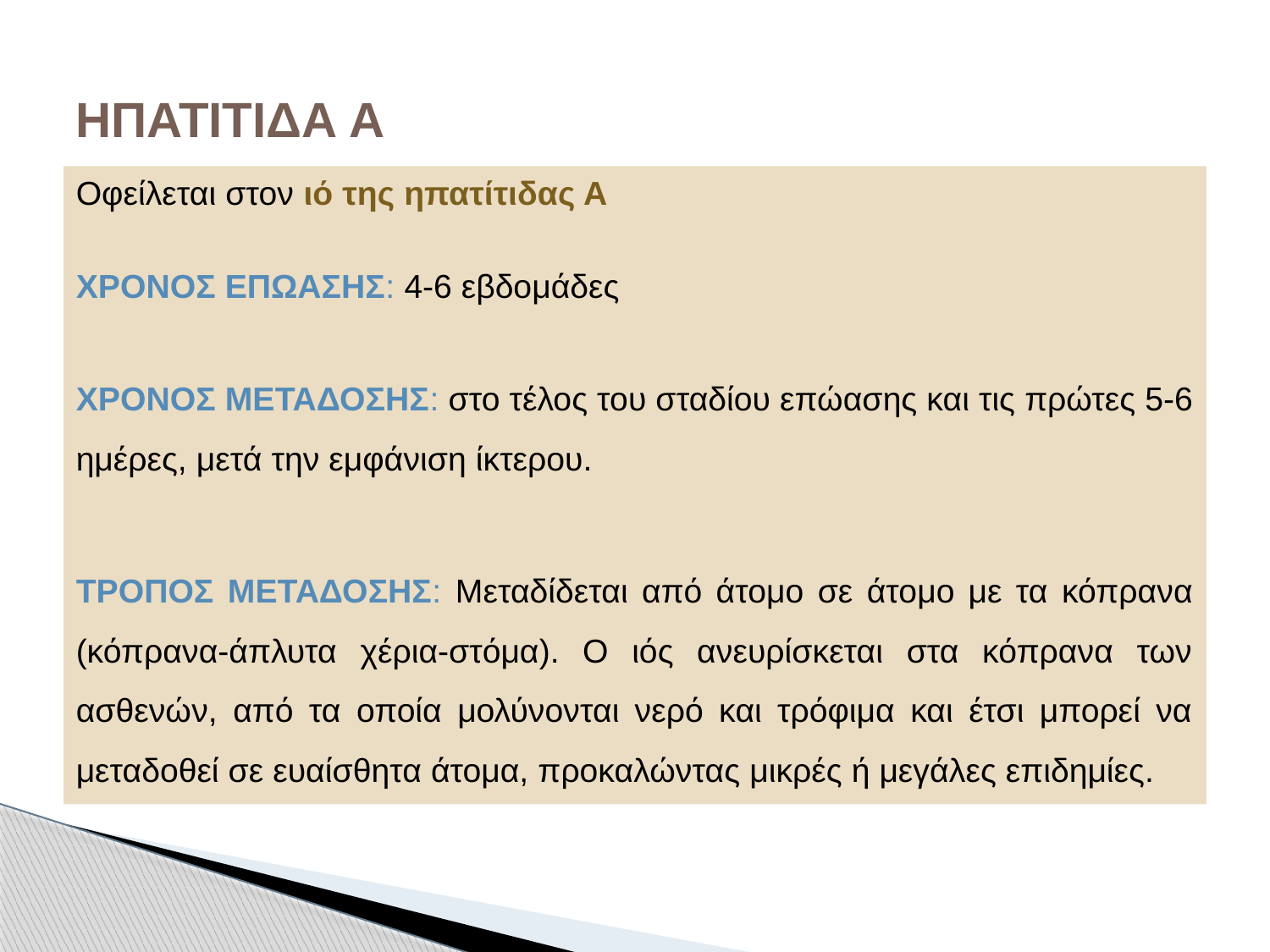

# ΗΠΑΤΙΤΙΔΑ Α
Οφείλεται στον ιό της ηπατίτιδας Α

ΧΡΟΝΟΣ ΕΠΩΑΣΗΣ: 4-6 εβδομάδες

ΧΡΟΝΟΣ ΜΕΤΑΔΟΣΗΣ: στο τέλος του σταδίου επώασης και τις πρώτες 5-6 ημέρες, μετά την εμφάνιση ίκτερου.

ΤΡΟΠΟΣ ΜΕΤΑΔΟΣΗΣ: Μεταδίδεται από άτομο σε άτομο με τα κόπρανα (κόπρανα-άπλυτα χέρια-στόμα). Ο ιός ανευρίσκεται στα κόπρανα των ασθενών, από τα οποία μολύνονται νερό και τρόφιμα και έτσι μπορεί να μεταδοθεί σε ευαίσθητα άτομα, προκαλώντας μικρές ή μεγάλες επιδημίες.